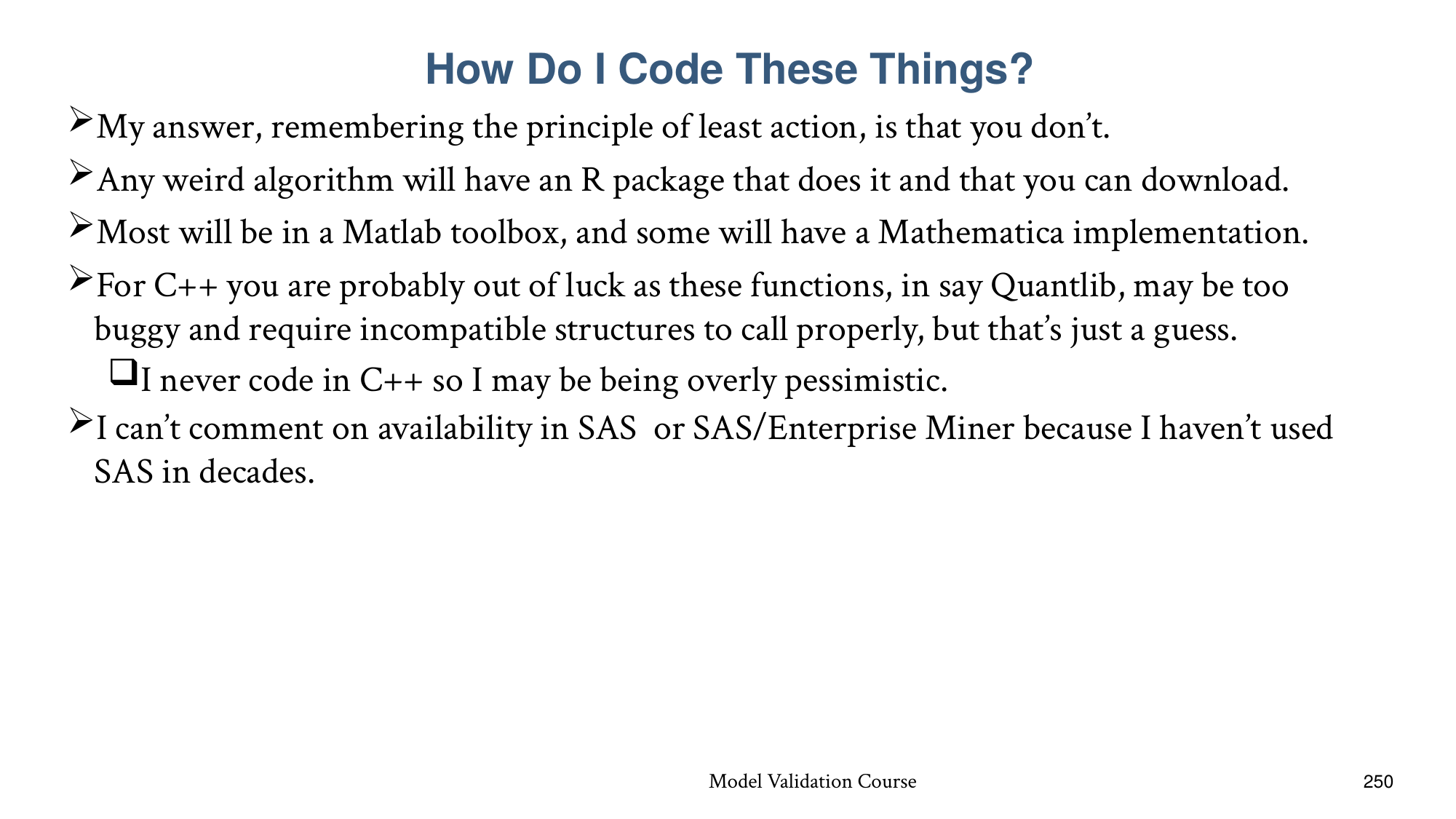

# How Do I Code These Things?
My answer, remembering the principle of least action, is that you don’t.
Any weird algorithm will have an R package that does it and that you can download.
Most will be in a Matlab toolbox, and some will have a Mathematica implementation.
For C++ you are probably out of luck as these functions, in say Quantlib, may be too buggy and require incompatible structures to call properly, but that’s just a guess.
I never code in C++ so I may be being overly pessimistic.
I can’t comment on availability in SAS  or SAS/Enterprise Miner because I haven’t used SAS in decades.
Model Validation Course					250